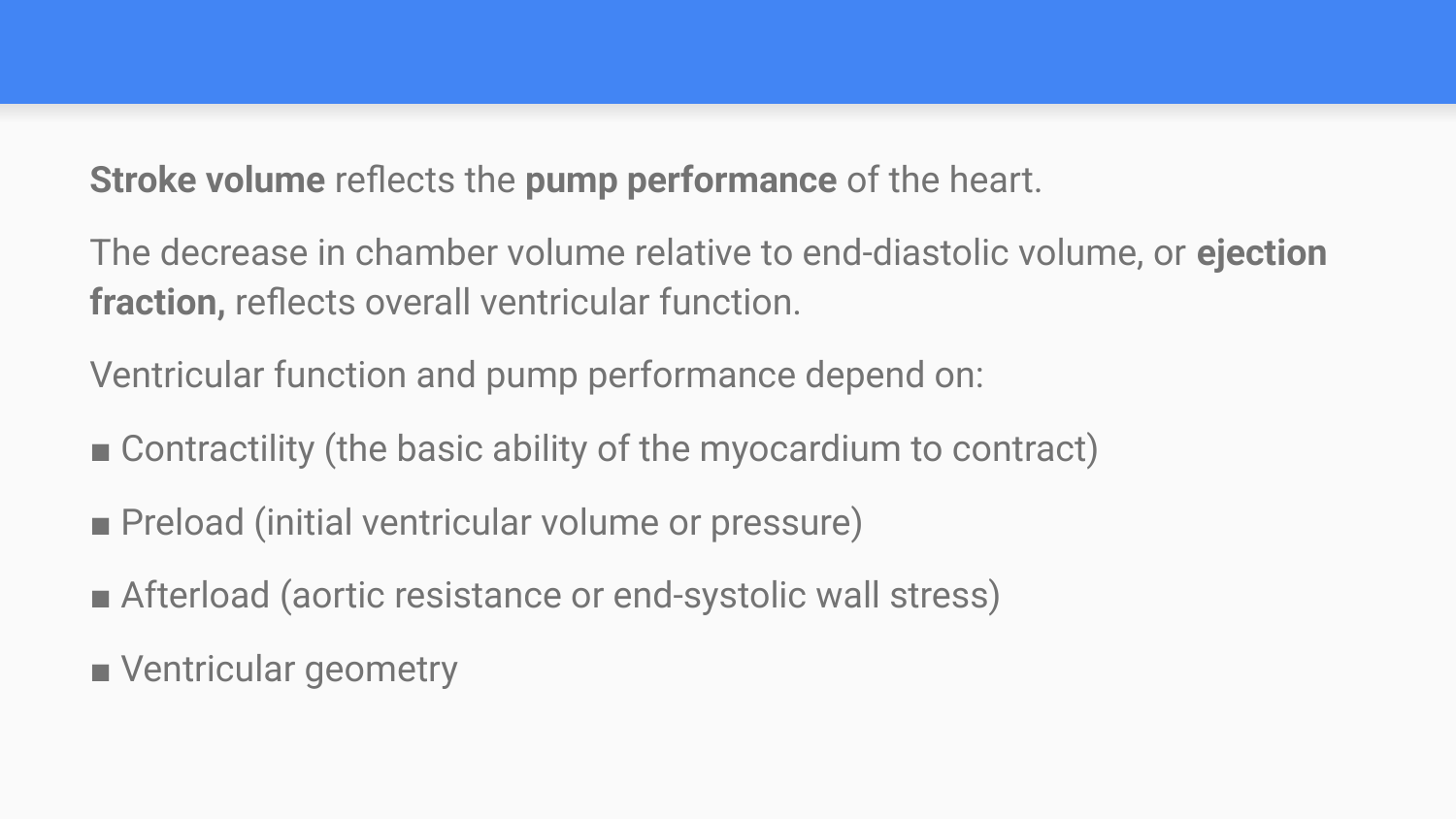

#
Stroke volume reflects the pump performance of the heart.
The decrease in chamber volume relative to end-diastolic volume, or ejection fraction, reflects overall ventricular function.
Ventricular function and pump performance depend on:
■ Contractility (the basic ability of the myocardium to contract)
■ Preload (initial ventricular volume or pressure)
■ Afterload (aortic resistance or end-systolic wall stress)
■ Ventricular geometry